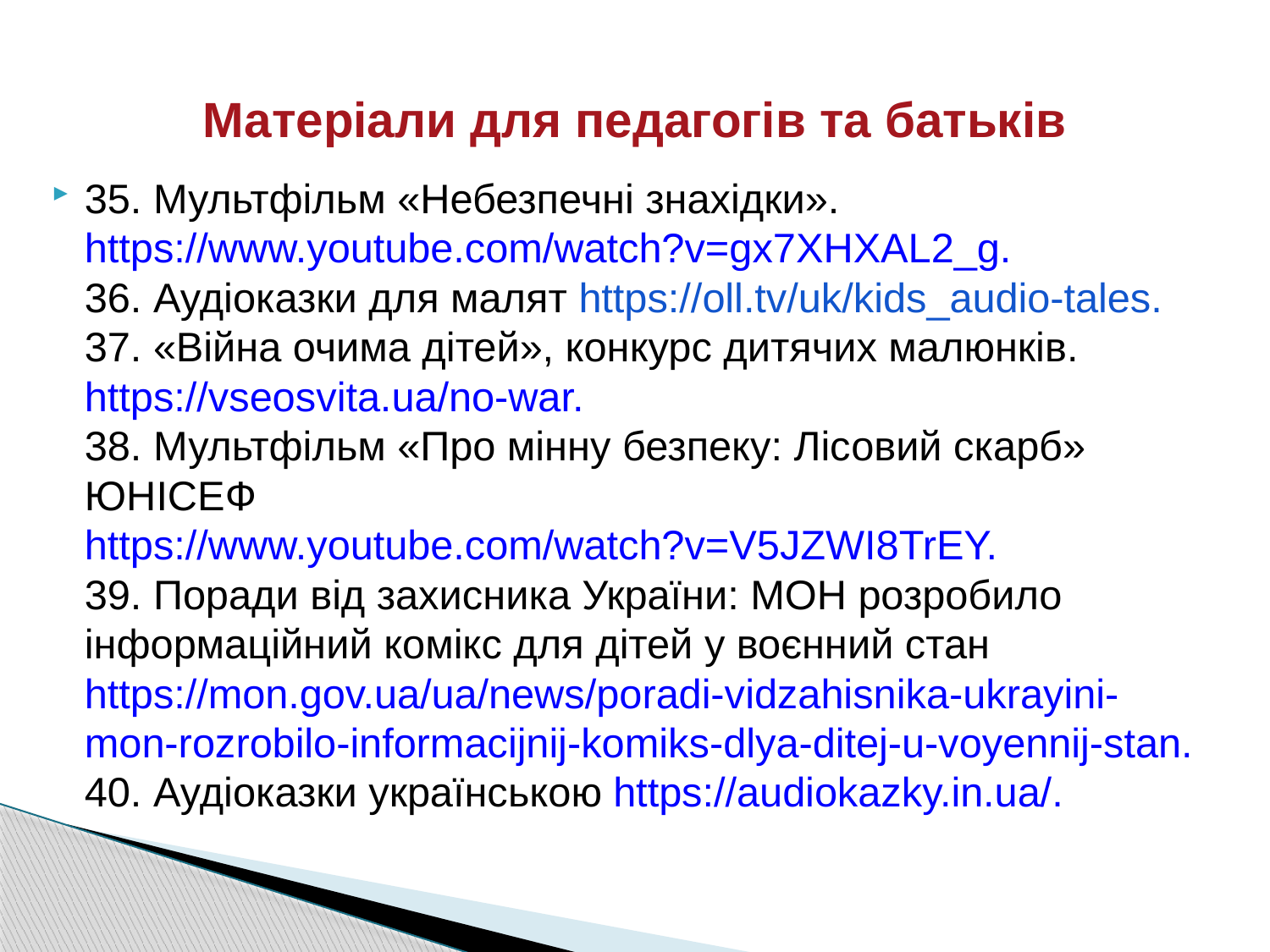

# Матеріали для педагогів та батьків
35. Мультфільм «Небезпечні знахідки».
https://www.youtube.com/watch?v=gx7XHXAL2_g.
36. Аудіоказки для малят https://oll.tv/uk/kids_audio-tales.
37. «Війна очима дітей», конкурс дитячих малюнків.
https://vseosvita.ua/no-war.
38. Мультфільм «Про мінну безпеку: Лісовий скарб» ЮНІСЕФ
https://www.youtube.com/watch?v=V5JZWI8TrEY.
39. Поради від захисника України: МОН розробило інформаційний комікс для дітей у воєнний стан https://mon.gov.ua/ua/news/poradi-vidzahisnika-ukrayini-mon-rozrobilo-informacijnij-komiks-dlya-ditej-u-voyennij-stan.
40. Аудіоказки українською https://audiokazky.in.ua/.